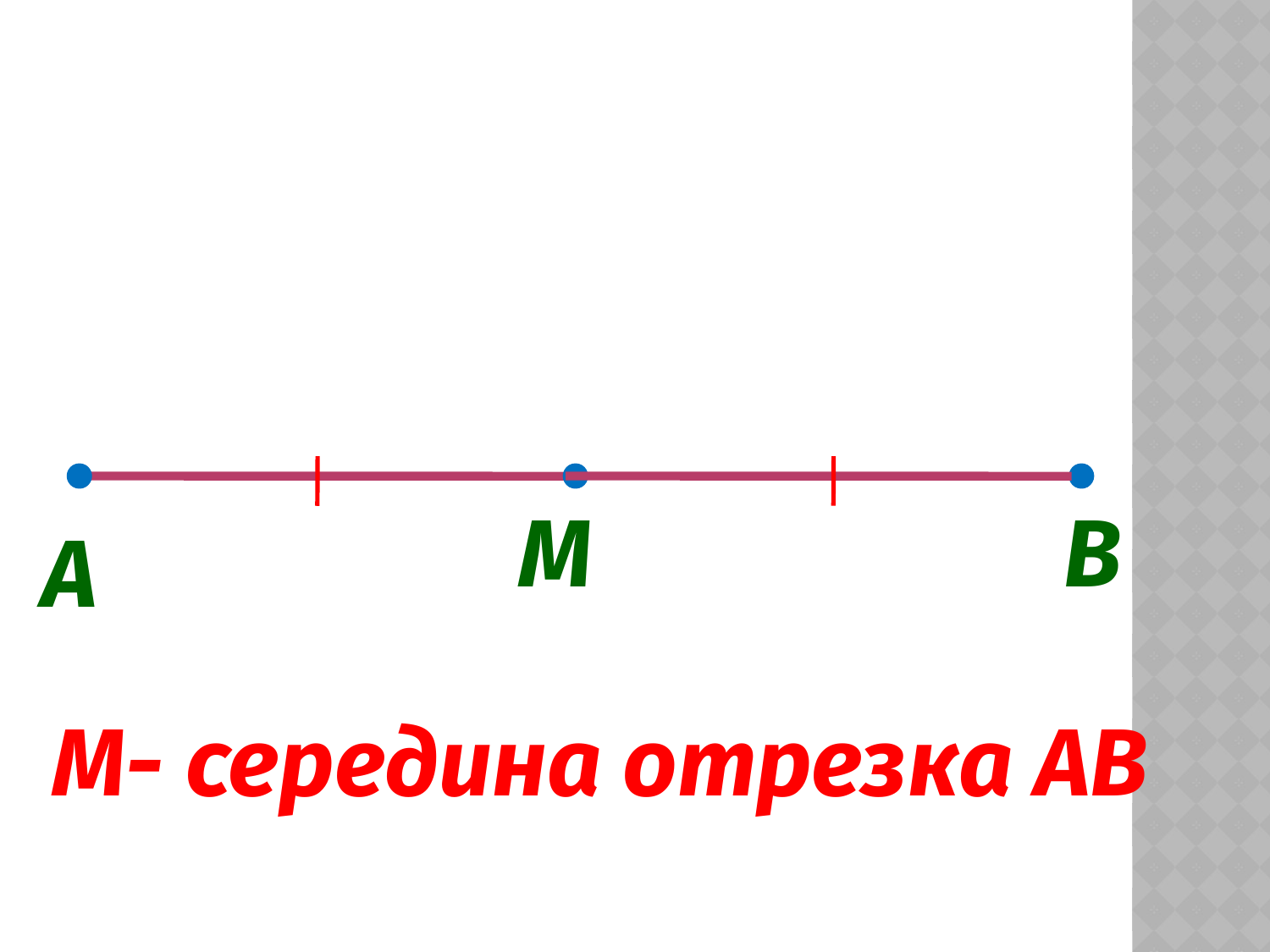

M
B
A
M- середина отрезка AB